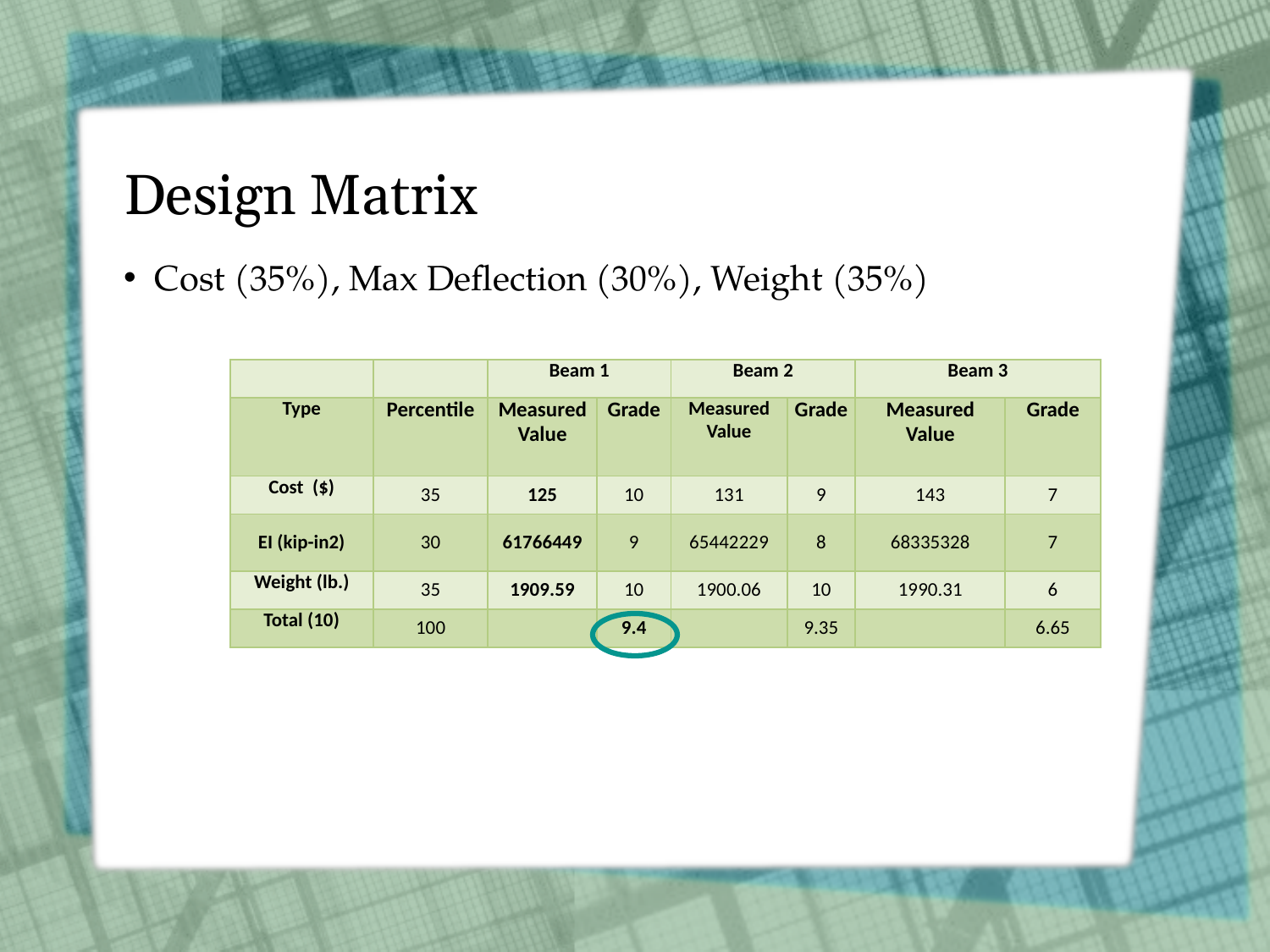

# Design Matrix
Cost (35%), Max Deflection (30%), Weight (35%)

|  |  | Beam 1 |  | Beam 2 |  | Beam 3 |  |
| --- | --- | --- | --- | --- | --- | --- | --- |
| Type | Percentile | Measured Value | Grade | Measured Value | Grade | Measured Value | Grade |
| Cost ($) | 35 | 125 | 10 | 131 | 9 | 143 | 7 |
| EI (kip-in2) | 30 | 61766449 | 9 | 65442229 | 8 | 68335328 | 7 |
| Weight (lb.) | 35 | 1909.59 | 10 | 1900.06 | 10 | 1990.31 | 6 |
| Total (10) | 100 |  | 9.4 |  | 9.35 |  | 6.65 |